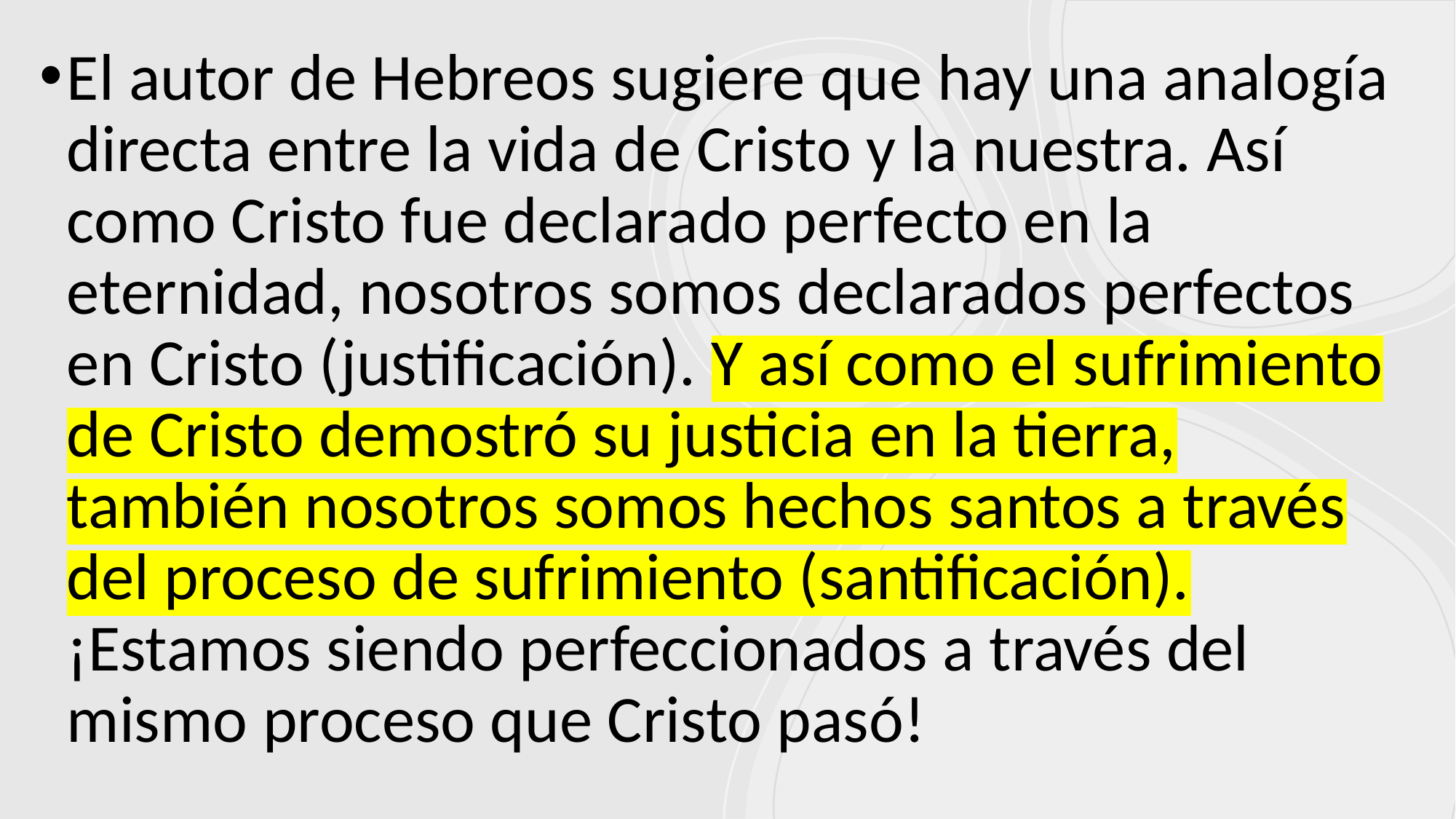

El autor de Hebreos sugiere que hay una analogía directa entre la vida de Cristo y la nuestra. Así como Cristo fue declarado perfecto en la eternidad, nosotros somos declarados perfectos en Cristo (justificación). Y así como el sufrimiento de Cristo demostró su justicia en la tierra, también nosotros somos hechos santos a través del proceso de sufrimiento (santificación). ¡Estamos siendo perfeccionados a través del mismo proceso que Cristo pasó!